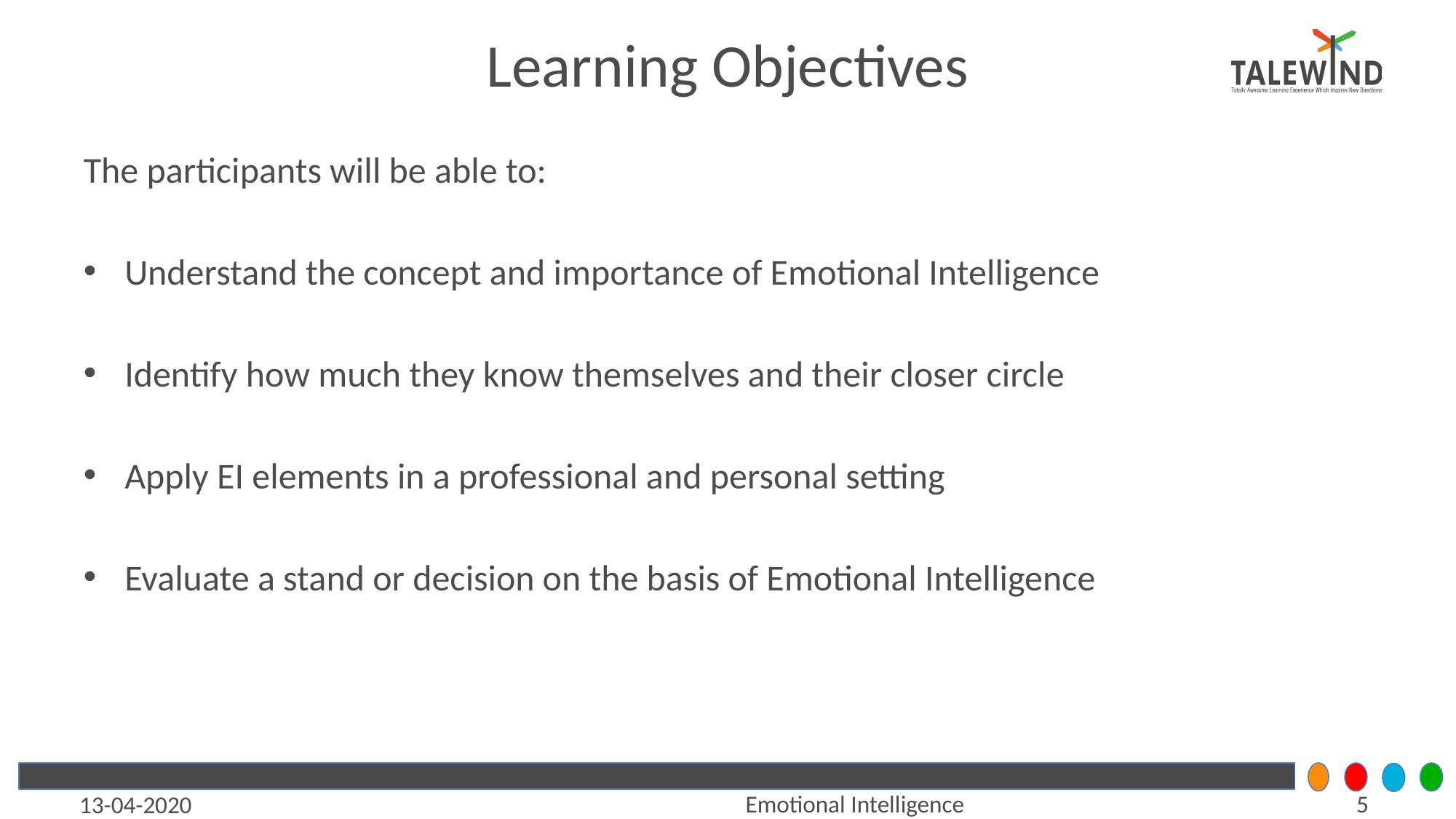

# Learning Objectives
The participants will be able to:

Understand the concept and importance of Emotional Intelligence

Identify how much they know themselves and their closer circle

Apply EI elements in a professional and personal setting

Evaluate a stand or decision on the basis of Emotional Intelligence

5
Emotional Intelligence
13-04-2020